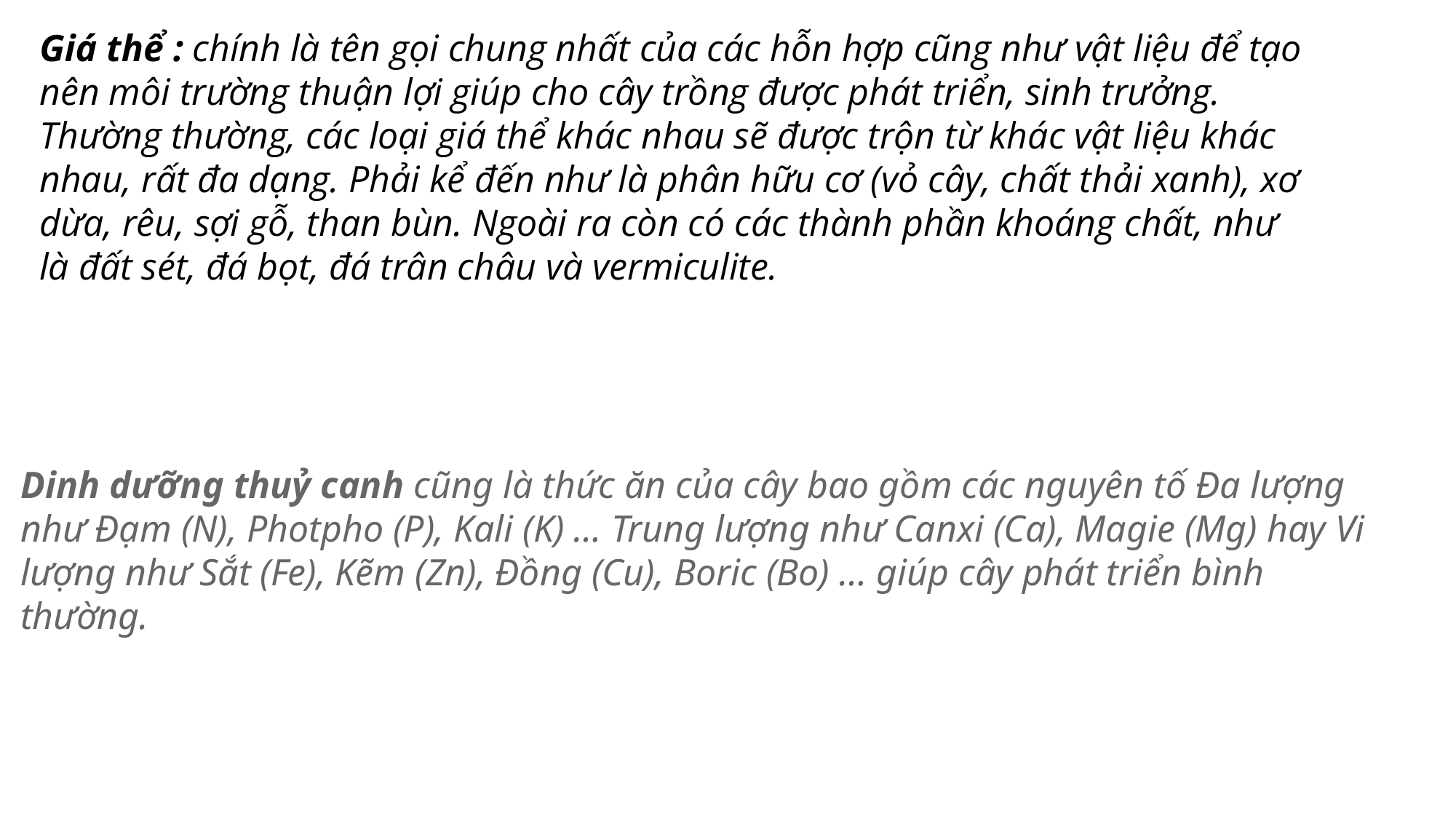

Giá thể : chính là tên gọi chung nhất của các hỗn hợp cũng như vật liệu để tạo nên môi trường thuận lợi giúp cho cây trồng được phát triển, sinh trưởng. Thường thường, các loại giá thể khác nhau sẽ được trộn từ khác vật liệu khác nhau, rất đa dạng. Phải kể đến như là phân hữu cơ (vỏ cây, chất thải xanh), xơ dừa, rêu, sợi gỗ, than bùn. Ngoài ra còn có các thành phần khoáng chất, như là đất sét, đá bọt, đá trân châu và vermiculite.
Dinh dưỡng thuỷ canh cũng là thức ăn của cây bao gồm các nguyên tố Đa lượng như Đạm (N), Photpho (P), Kali (K) … Trung lượng như Canxi (Ca), Magie (Mg) hay Vi lượng như Sắt (Fe), Kẽm (Zn), Đồng (Cu), Boric (Bo) … giúp cây phát triển bình thường.